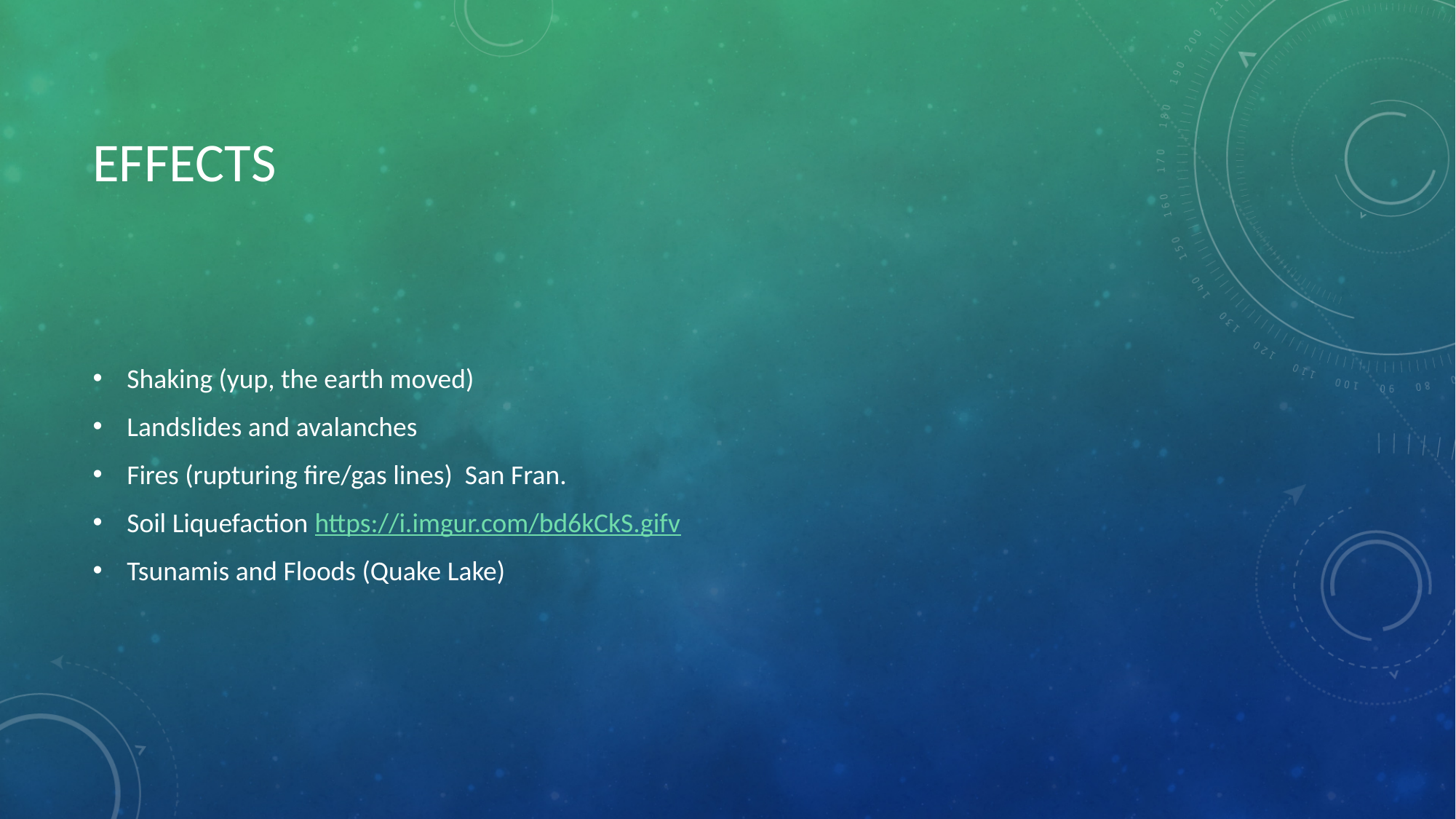

# Effects
Shaking (yup, the earth moved)
Landslides and avalanches
Fires (rupturing fire/gas lines)  San Fran.
Soil Liquefaction https://i.imgur.com/bd6kCkS.gifv
Tsunamis and Floods (Quake Lake)